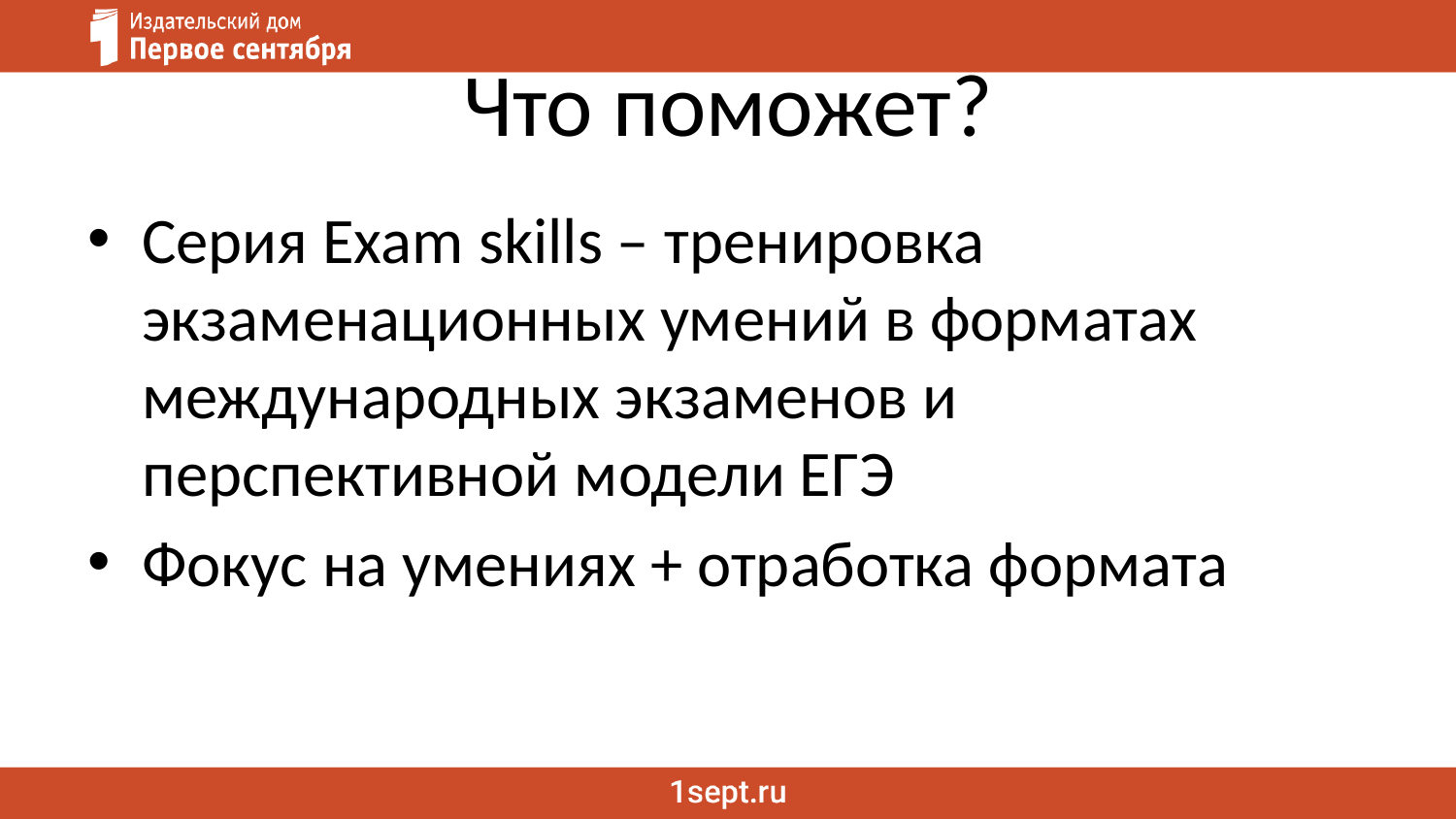

# Что поможет?
Серия Exam skills – тренировка экзаменационных умений в форматах международных экзаменов и перспективной модели ЕГЭ
Фокус на умениях + отработка формата